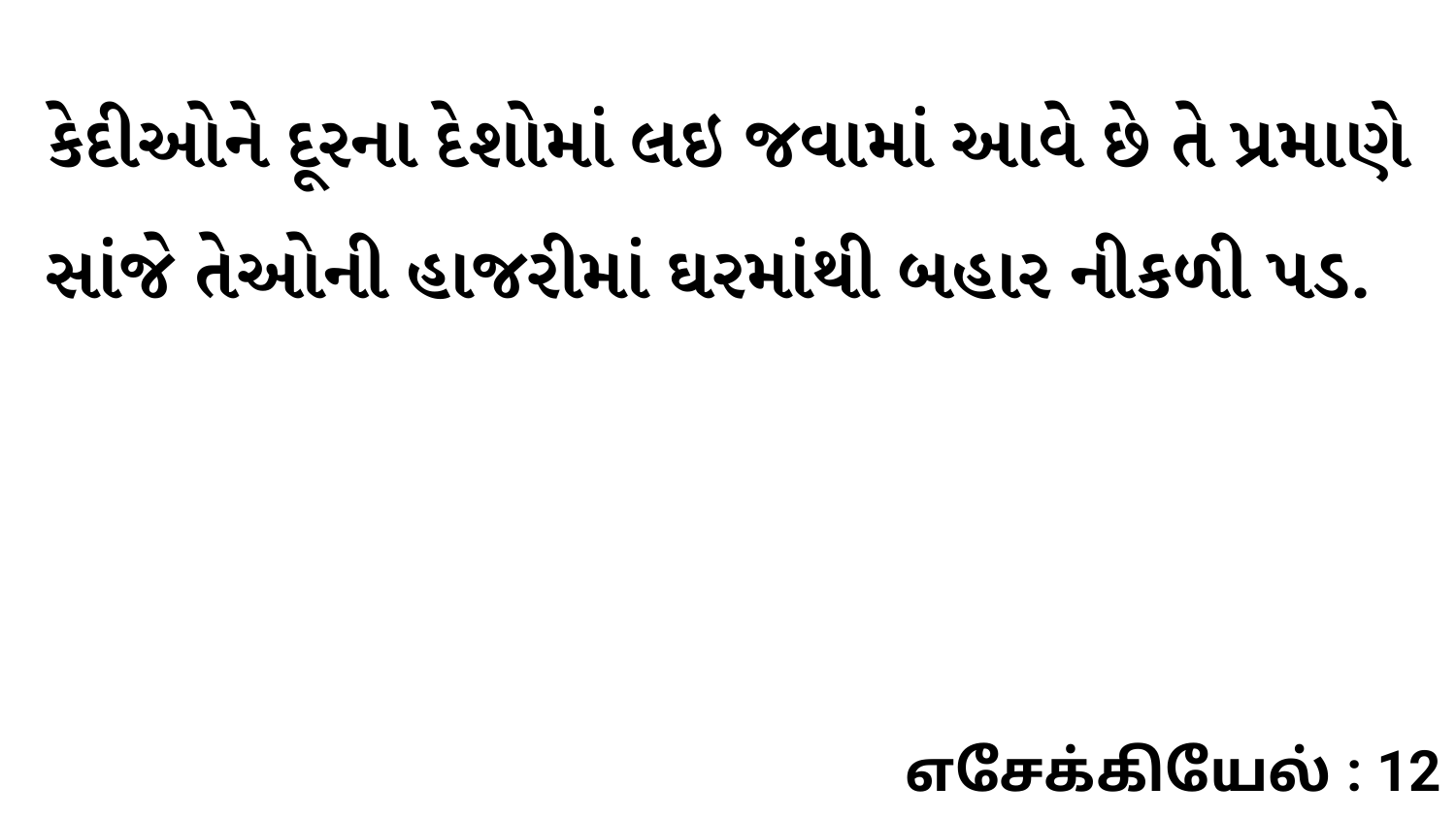

કેદીઓને દૂરના દેશોમાં લઇ જવામાં આવે છે તે પ્રમાણે સાંજે તેઓની હાજરીમાં ઘરમાંથી બહાર નીકળી પડ.
எசேக்கியேல் : 12